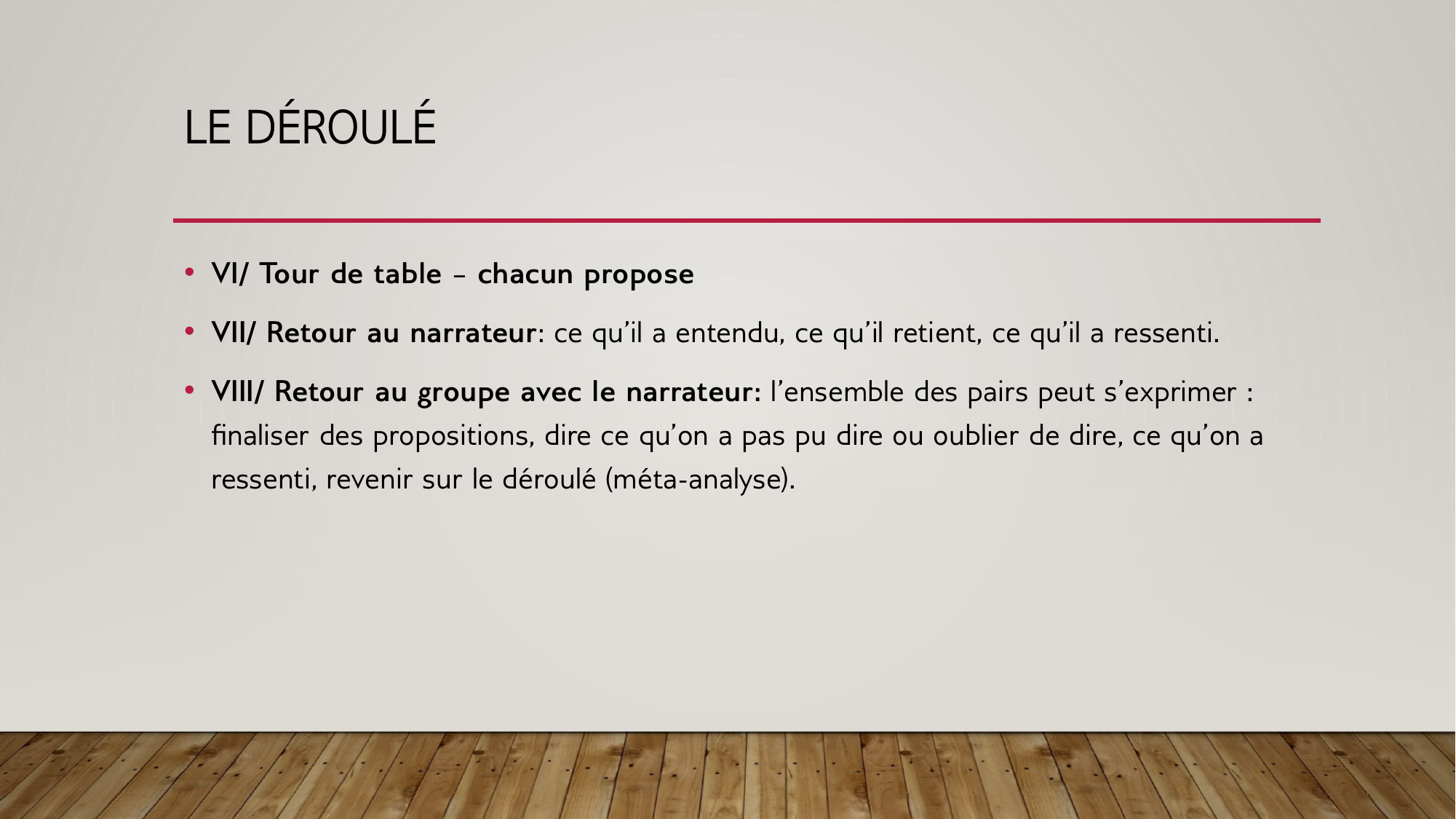

# Le Déroulé
VI/ Tour de table – chacun propose
VII/ Retour au narrateur: ce qu’il a entendu, ce qu’il retient, ce qu’il a ressenti.
VIII/ Retour au groupe avec le narrateur: l’ensemble des pairs peut s’exprimer :  finaliser des propositions, dire ce qu’on a pas pu dire ou oublier de dire, ce qu’on a ressenti, revenir sur le déroulé (méta-analyse).